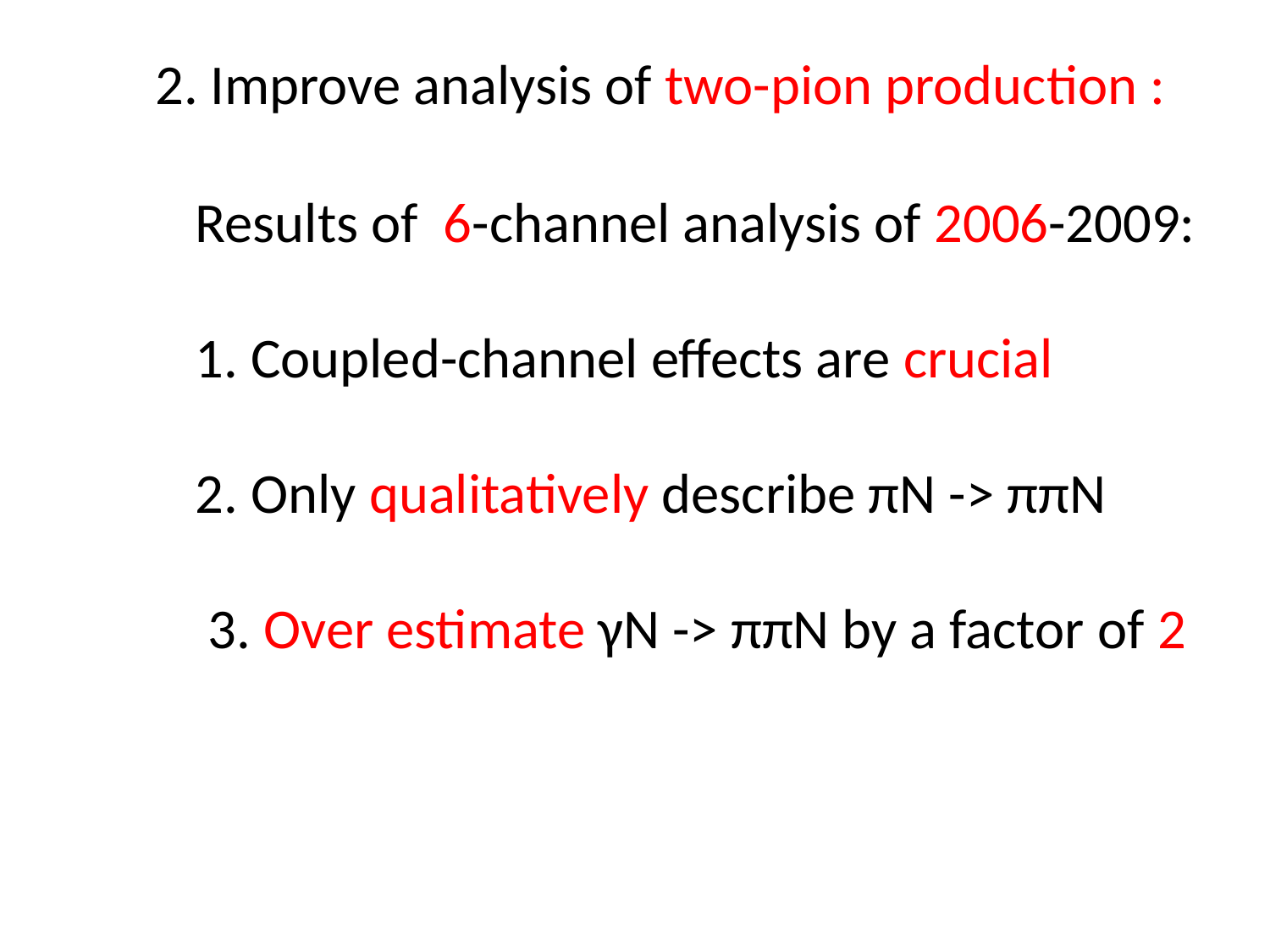

2. Improve analysis of two-pion production :
 Results of  6-channel analysis of 2006-2009:

 1. Coupled-channel effects are crucial

 2. Only qualitatively describe πΝ -> ππN

  3. Over estimate γΝ -> ππN by a factor of 2